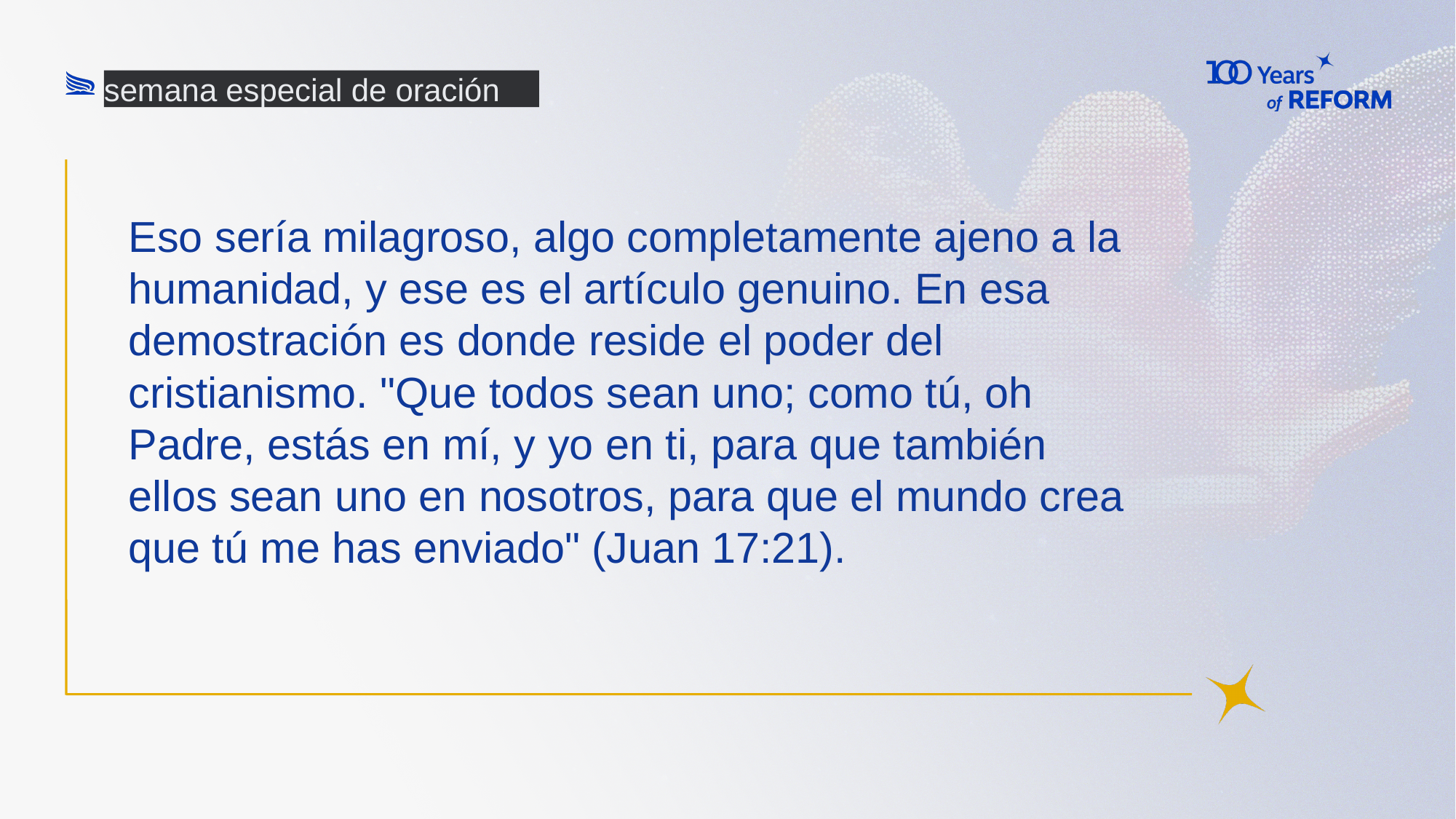

semana especial de oración
# Eso sería milagroso, algo completamente ajeno a la humanidad, y ese es el artículo genuino. En esa demostración es donde reside el poder del cristianismo. "Que todos sean uno; como tú, oh Padre, estás en mí, y yo en ti, para que también ellos sean uno en nosotros, para que el mundo crea que tú me has enviado" (Juan 17:21).